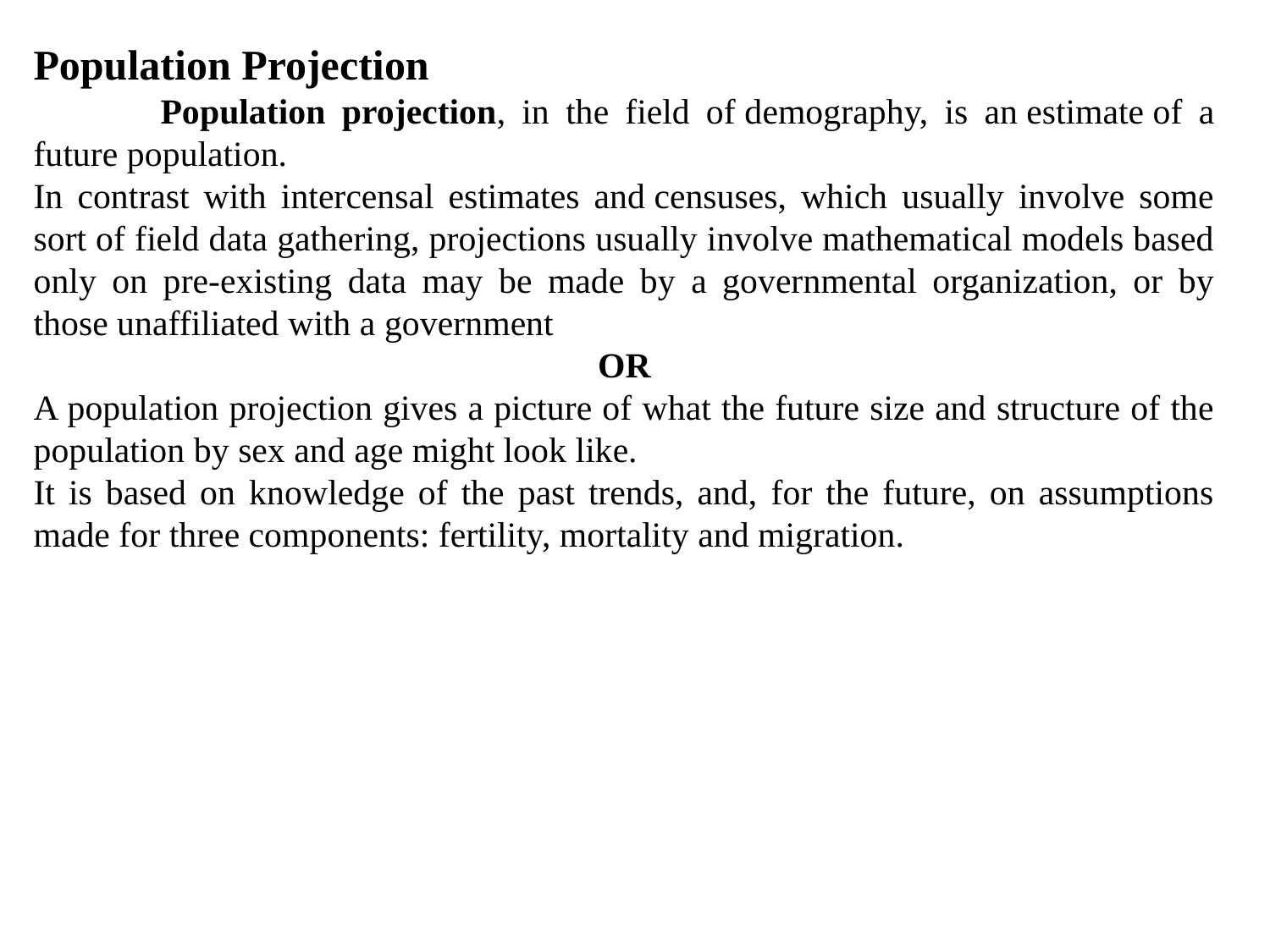

Population Projection
	Population projection, in the field of demography, is an estimate of a future population.
In contrast with intercensal estimates and censuses, which usually involve some sort of field data gathering, projections usually involve mathematical models based only on pre-existing data may be made by a governmental organization, or by those unaffiliated with a government
OR
A population projection gives a picture of what the future size and structure of the population by sex and age might look like.
It is based on knowledge of the past trends, and, for the future, on assumptions made for three components: fertility, mortality and migration.